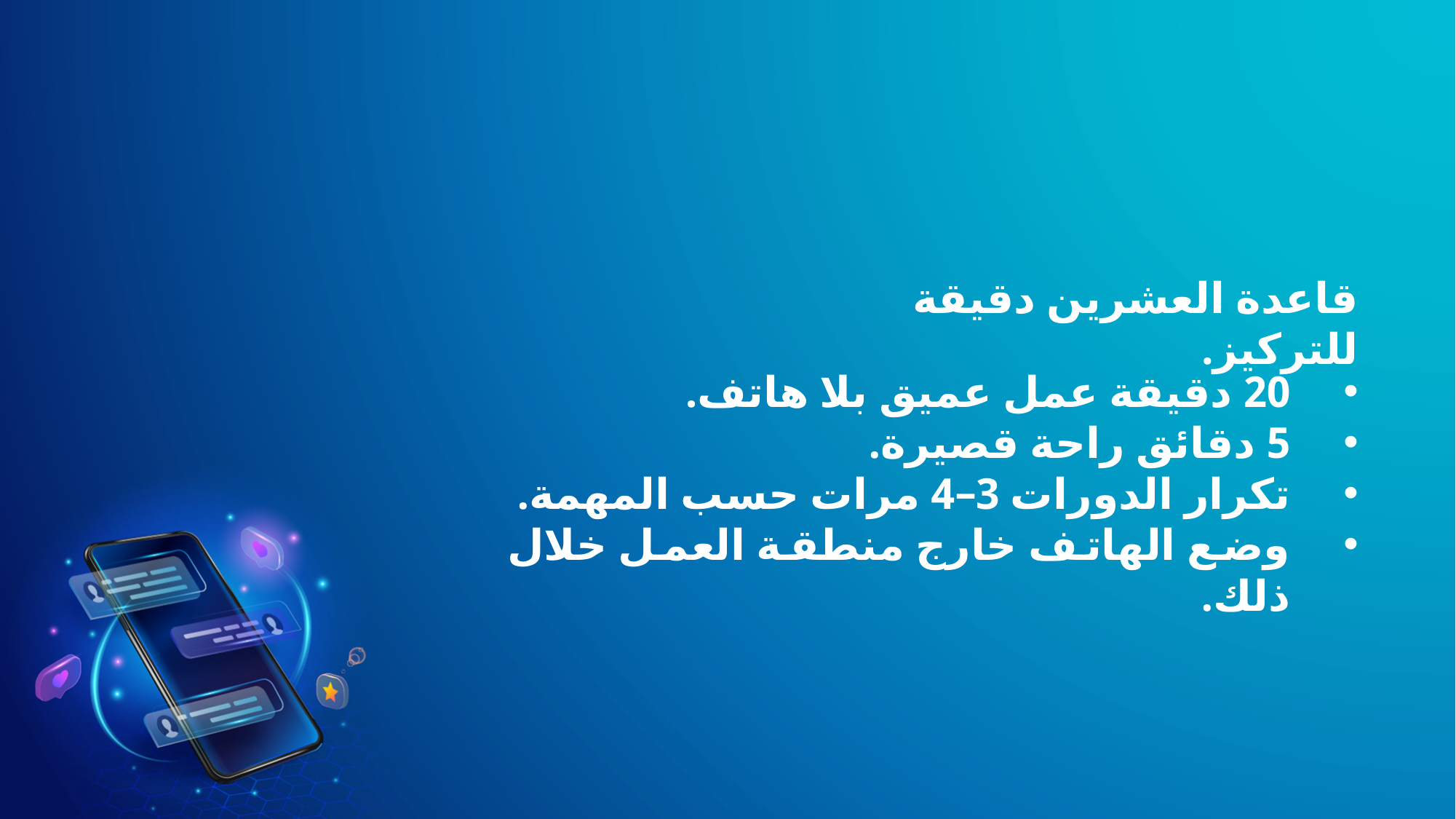

قاعدة العشرين دقيقة للتركيز.
20 دقيقة عمل عميق بلا هاتف.
5 دقائق راحة قصيرة.
تكرار الدورات 3–4 مرات حسب المهمة.
وضع الهاتف خارج منطقة العمل خلال ذلك.